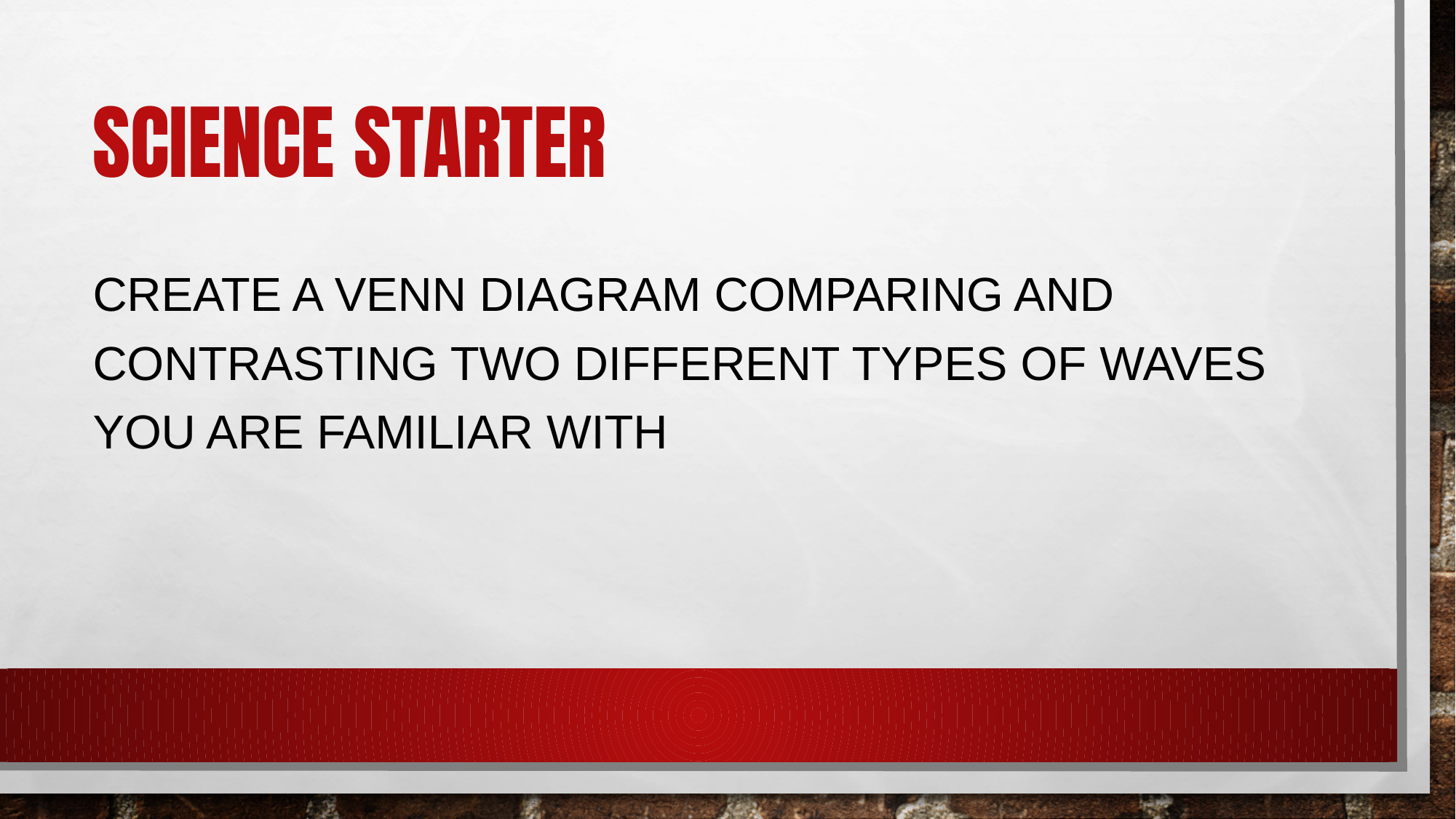

# Science Starter
Create a Venn Diagram comparing and contrasting TWO DIFFERENT types of waves you are familiar with